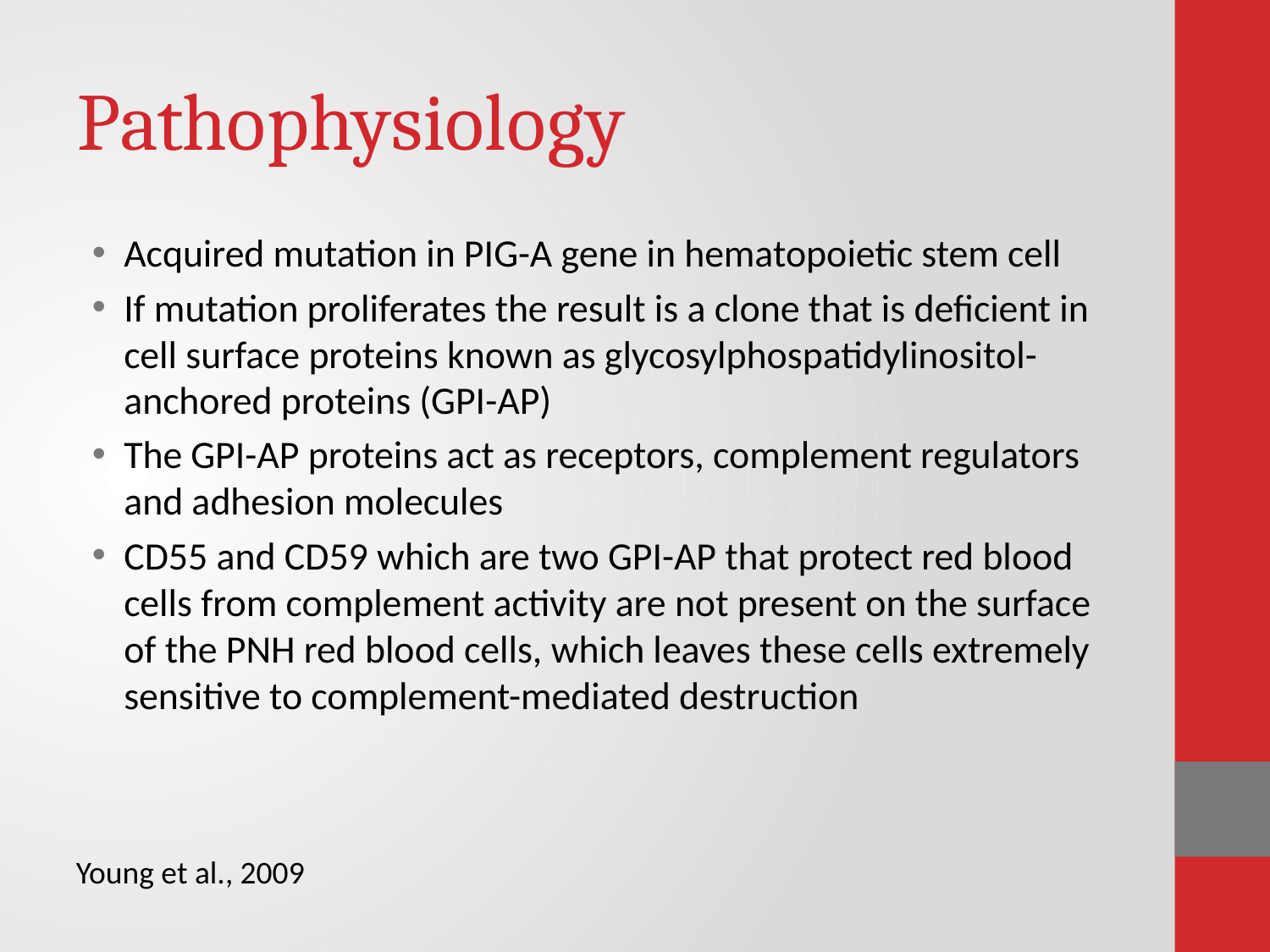

# Pathophysiology
Acquired mutation in PIG-A gene in hematopoietic stem cell
If mutation proliferates the result is a clone that is deficient in cell surface proteins known as glycosylphospatidylinositol-anchored proteins (GPI-AP)
The GPI-AP proteins act as receptors, complement regulators and adhesion molecules
CD55 and CD59 which are two GPI-AP that protect red blood cells from complement activity are not present on the surface of the PNH red blood cells, which leaves these cells extremely sensitive to complement-mediated destruction
Young et al., 2009